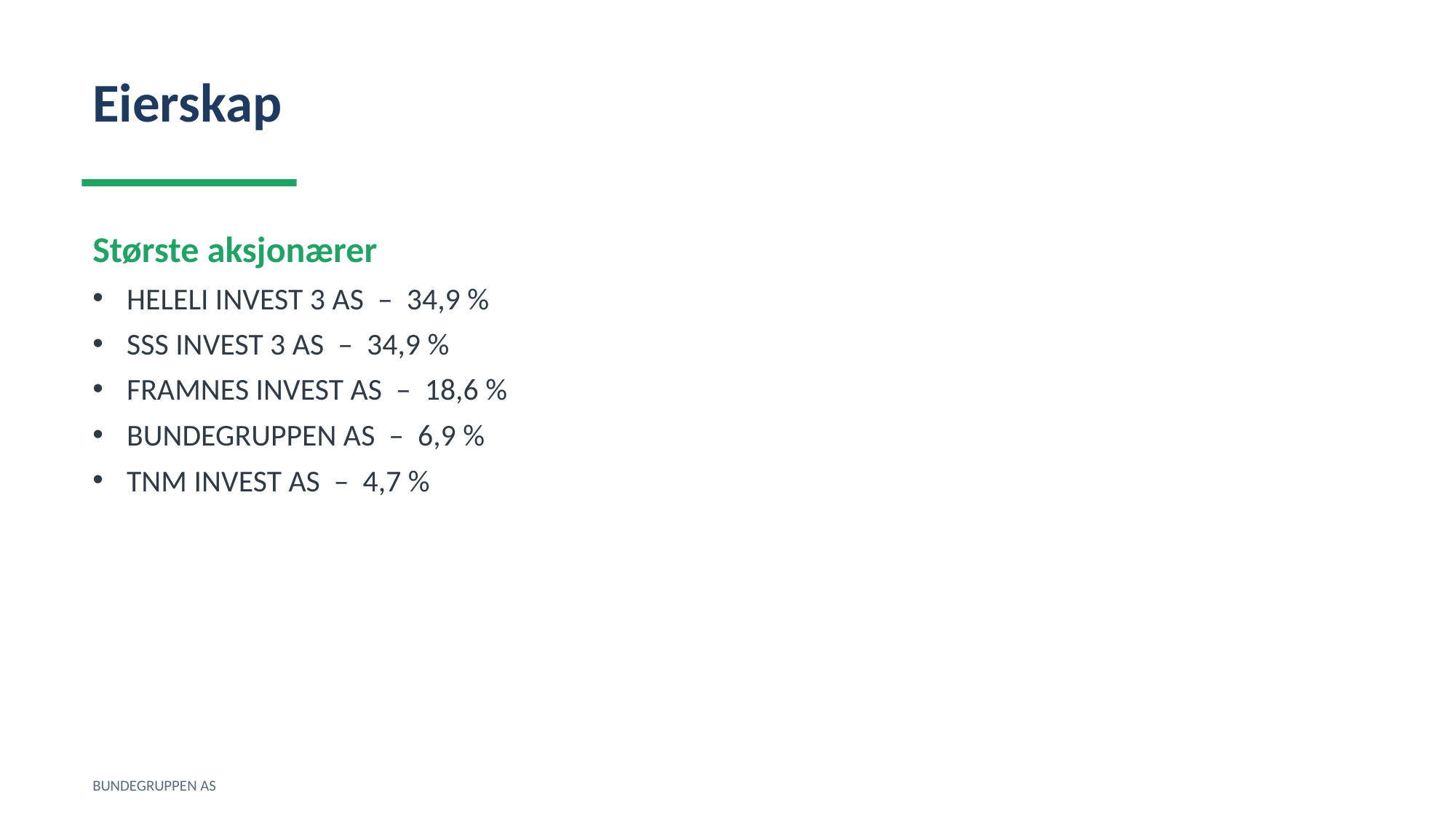

Eierskap

Største aksjonærer
HELELI INVEST 3 AS  –  34,9 %
SSS INVEST 3 AS  –  34,9 %
FRAMNES INVEST AS  –  18,6 %
BUNDEGRUPPEN AS  –  6,9 %
TNM INVEST AS  –  4,7 %
BUNDEGRUPPEN AS